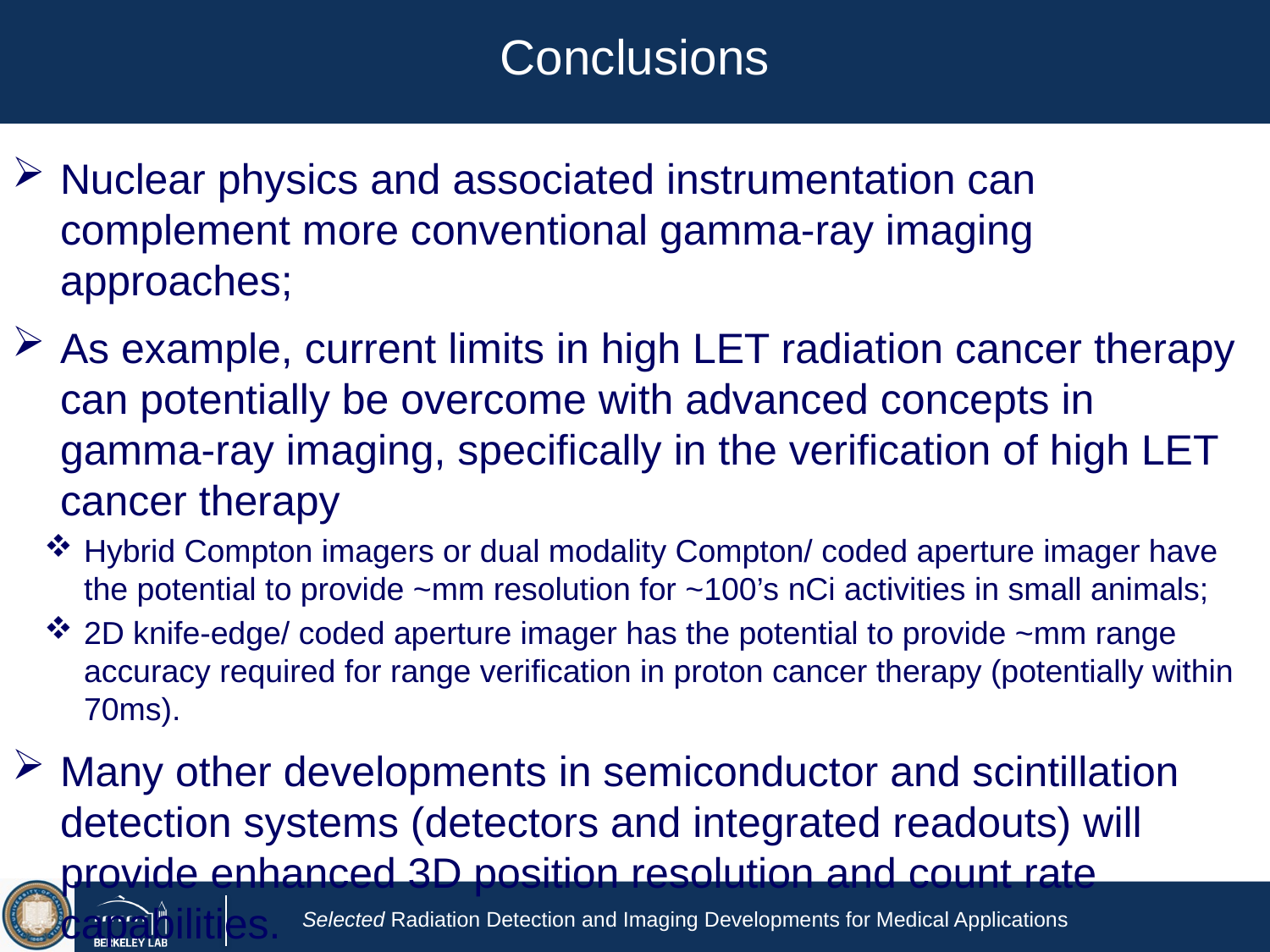

# Conclusions
Nuclear physics and associated instrumentation can complement more conventional gamma-ray imaging approaches;
As example, current limits in high LET radiation cancer therapy can potentially be overcome with advanced concepts in gamma-ray imaging, specifically in the verification of high LET cancer therapy
Hybrid Compton imagers or dual modality Compton/ coded aperture imager have the potential to provide ~mm resolution for ~100’s nCi activities in small animals;
2D knife-edge/ coded aperture imager has the potential to provide ~mm range accuracy required for range verification in proton cancer therapy (potentially within 70ms).
Many other developments in semiconductor and scintillation detection systems (detectors and integrated readouts) will provide enhanced 3D position resolution and count rate capabilities.